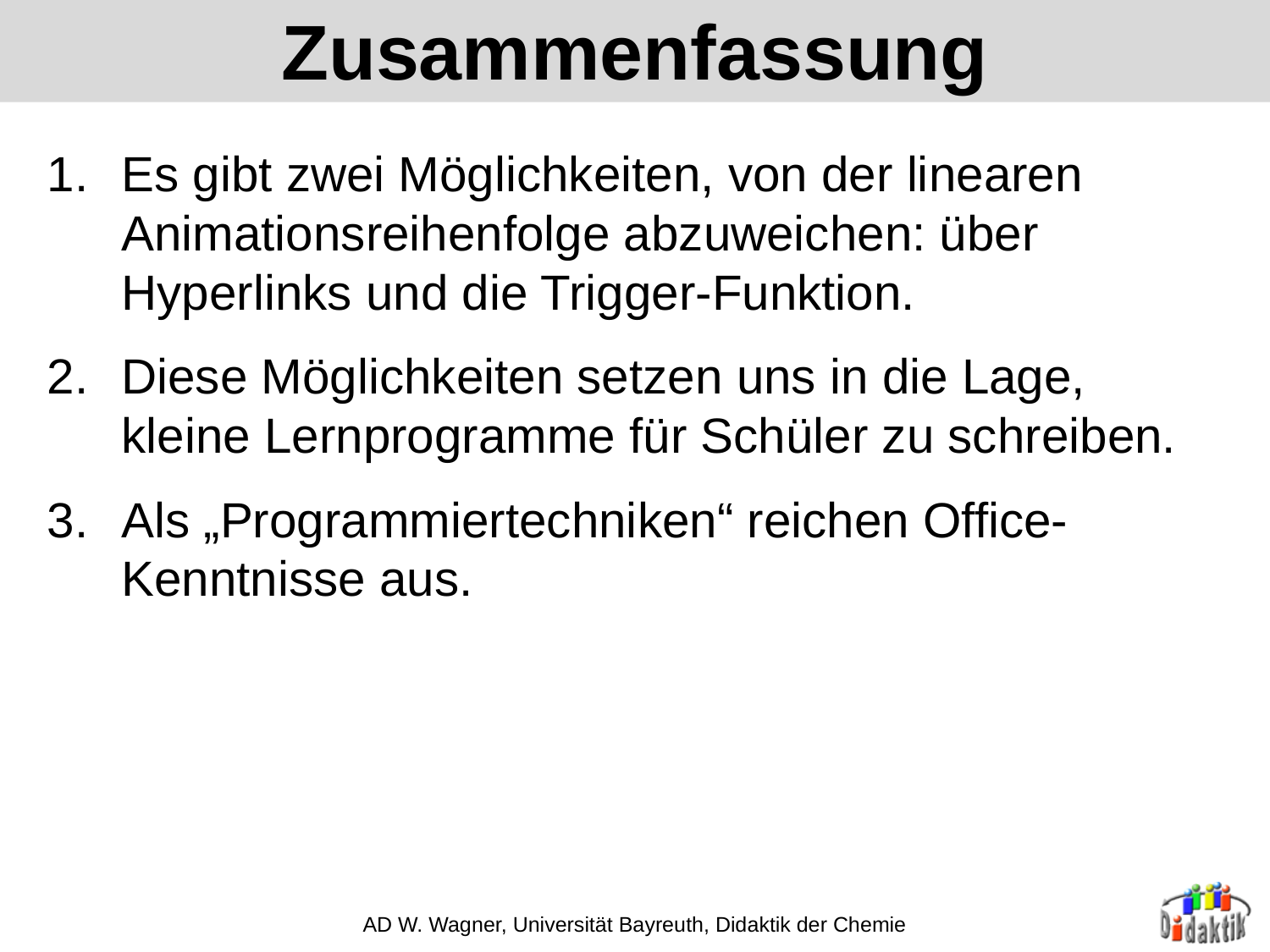

# Zusammenfassung
Es gibt zwei Möglichkeiten, von der linearen Animationsreihenfolge abzuweichen: über Hyperlinks und die Trigger-Funktion.
Diese Möglichkeiten setzen uns in die Lage, kleine Lernprogramme für Schüler zu schreiben.
Als „Programmiertechniken“ reichen Office-Kenntnisse aus.
AD W. Wagner, Universität Bayreuth, Didaktik der Chemie